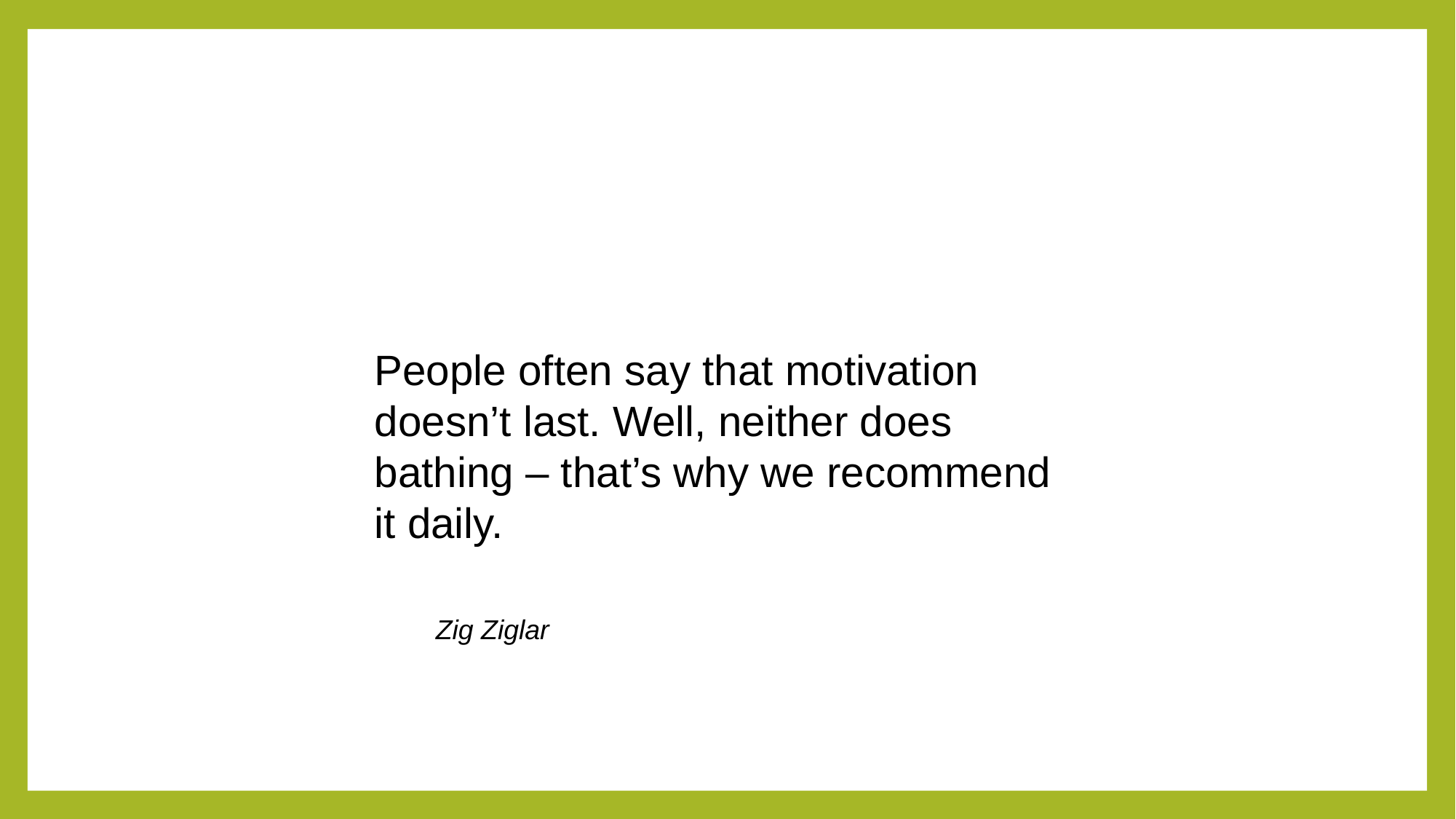

People often say that motivation doesn’t last. Well, neither does bathing – that’s why we recommend it daily.

                                                                                                     Zig Ziglar